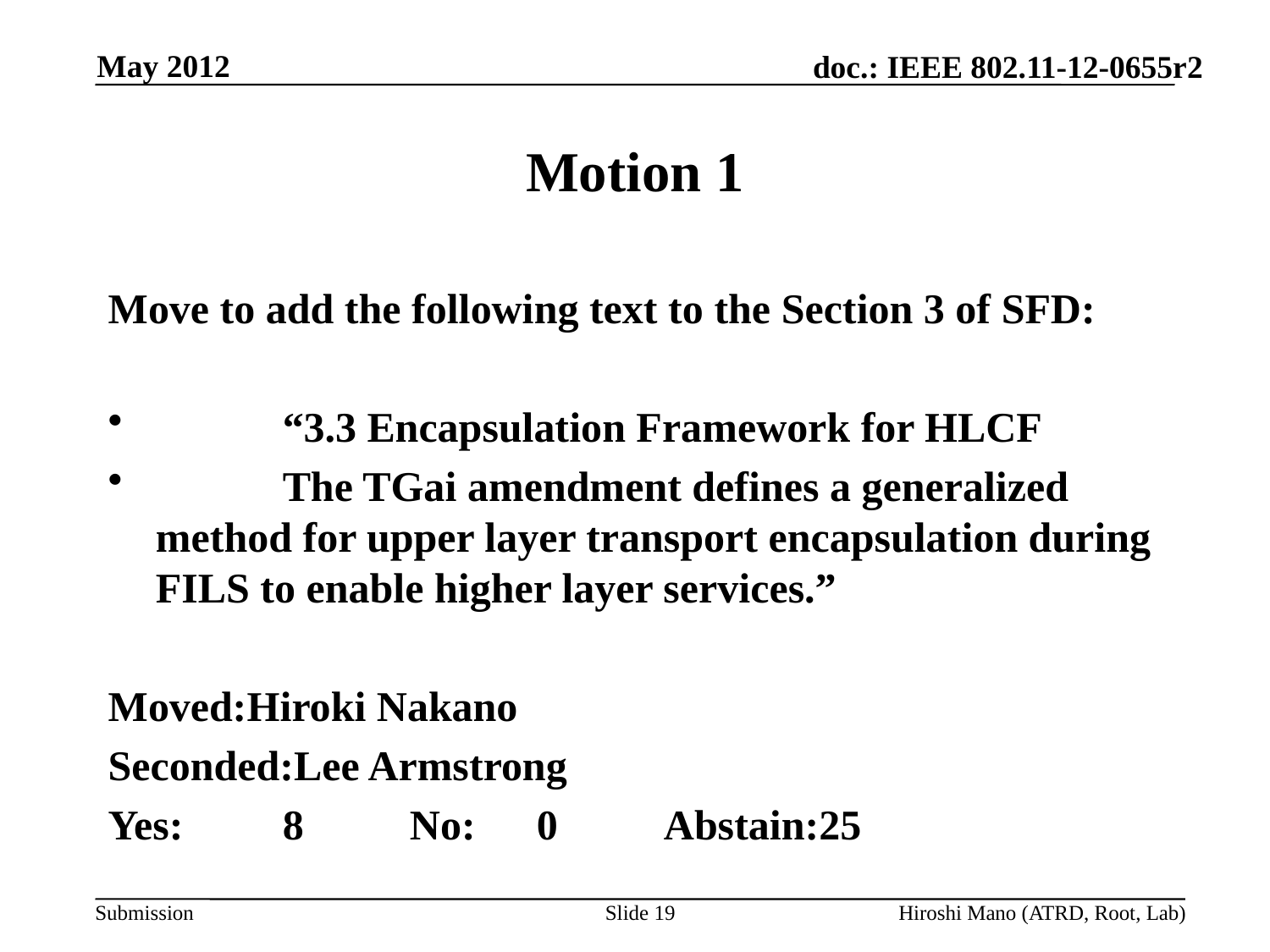

May 2012
# Motion 1
Move to add the following text to the Section 3 of SFD:

	“3.3 Encapsulation Framework for HLCF
	The TGai amendment defines a generalized method for upper layer transport encapsulation during FILS to enable higher layer services.”

Moved:Hiroki Nakano
Seconded:Lee Armstrong
Yes:	8	No:	0	Abstain:25

Slide 19
Hiroshi Mano (ATRD, Root, Lab)